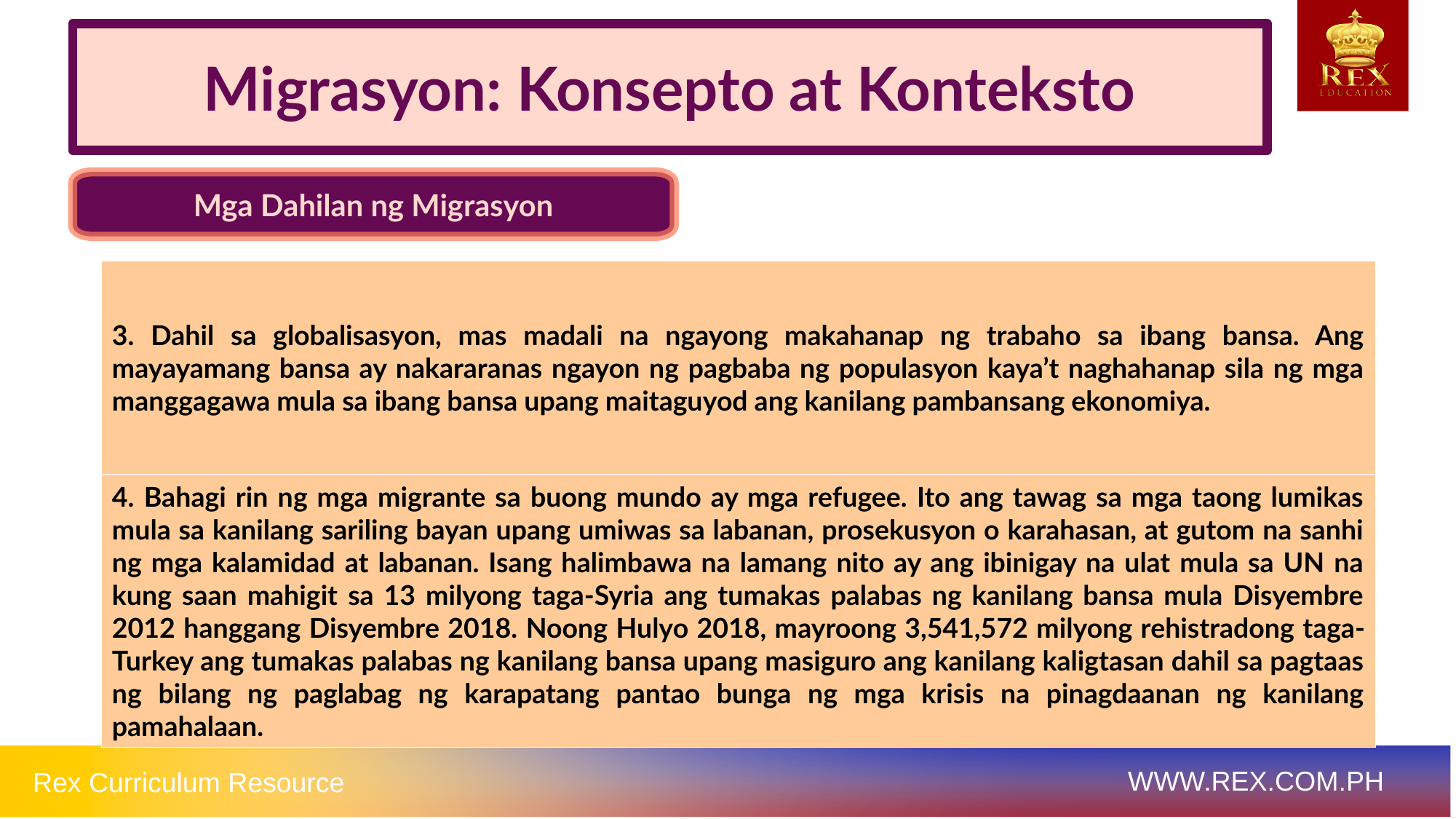

Migrasyon: Konsepto at Konteksto
Mga Dahilan ng Migrasyon
| 3. Dahil sa globalisasyon, mas madali na ngayong makahanap ng trabaho sa ibang bansa. Ang mayayamang bansa ay nakararanas ngayon ng pagbaba ng populasyon kaya’t naghahanap sila ng mga manggagawa mula sa ibang bansa upang maitaguyod ang kanilang pambansang ekonomiya. |
| --- |
| 4. Bahagi rin ng mga migrante sa buong mundo ay mga refugee. Ito ang tawag sa mga taong lumikas mula sa kanilang sariling bayan upang umiwas sa labanan, prosekusyon o karahasan, at gutom na sanhi ng mga kalamidad at labanan. Isang halimbawa na lamang nito ay ang ibinigay na ulat mula sa UN na kung saan mahigit sa 13 milyong taga-Syria ang tumakas palabas ng kanilang bansa mula Disyembre 2012 hanggang Disyembre 2018. Noong Hulyo 2018, mayroong 3,541,572 milyong rehistradong taga-Turkey ang tumakas palabas ng kanilang bansa upang masiguro ang kanilang kaligtasan dahil sa pagtaas ng bilang ng paglabag ng karapatang pantao bunga ng mga krisis na pinagdaanan ng kanilang pamahalaan. |